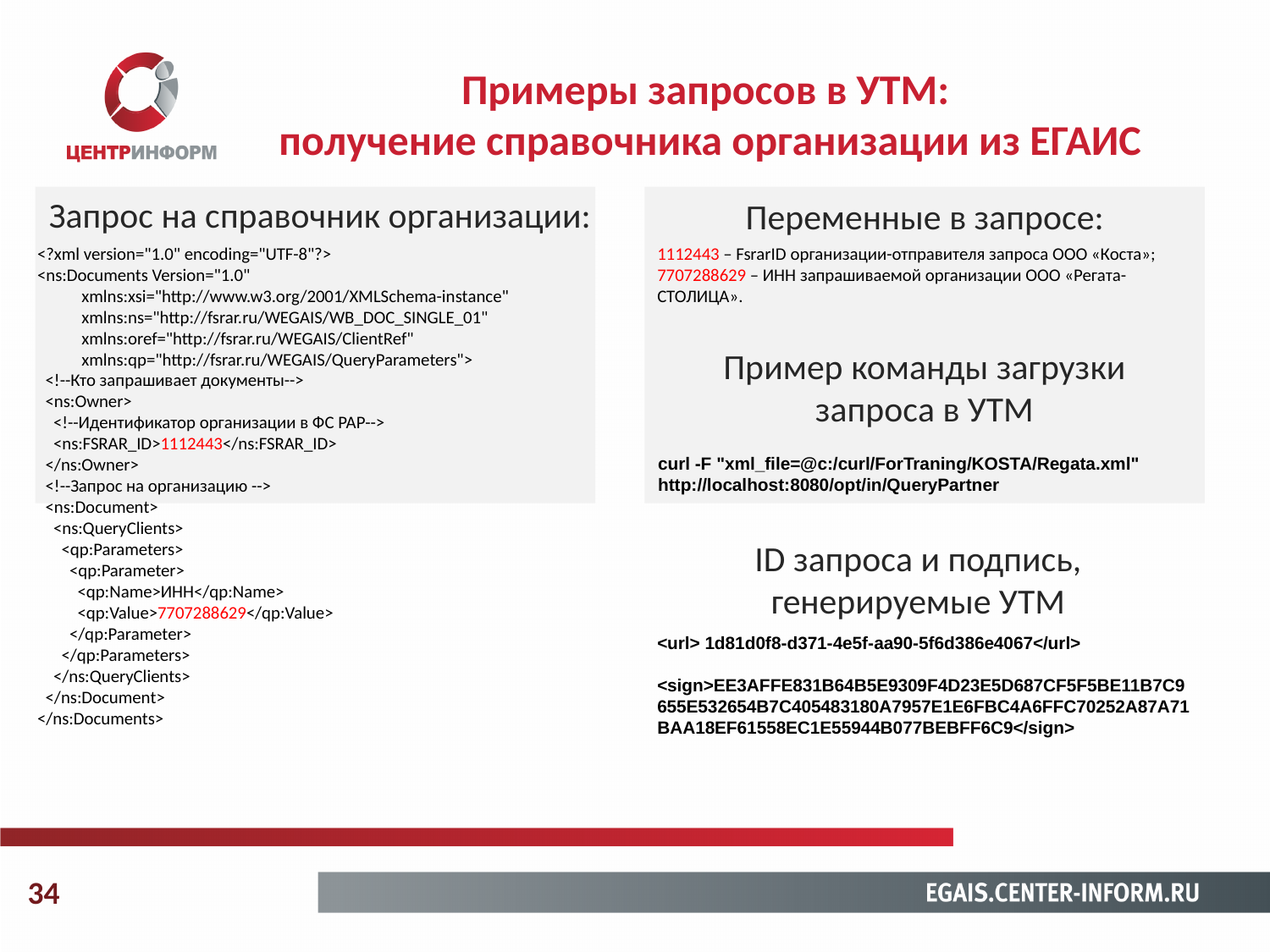

Примеры запросов в УТМ:
получение справочника организации из ЕГАИС

Запрос на справочник организации:

Переменные в запросе:

<?xml version="1.0" encoding="UTF-8"?>
<ns:Documents Version="1.0"
           xmlns:xsi="http://www.w3.org/2001/XMLSchema-instance"
           xmlns:ns="http://fsrar.ru/WEGAIS/WB_DOC_SINGLE_01"
           xmlns:oref="http://fsrar.ru/WEGAIS/ClientRef"
           xmlns:qp="http://fsrar.ru/WEGAIS/QueryParameters">
  <!--Кто запрашивает документы-->
  <ns:Owner>
    <!--Идентификатор организации в ФС РАР-->
    <ns:FSRAR_ID>1112443</ns:FSRAR_ID>
  </ns:Owner>
  <!--Запрос на организацию -->
  <ns:Document>
    <ns:QueryClients>
      <qp:Parameters>
        <qp:Parameter>
          <qp:Name>ИНН</qp:Name>
          <qp:Value>7707288629</qp:Value>
        </qp:Parameter>
      </qp:Parameters>
    </ns:QueryClients>
  </ns:Document>
</ns:Documents>

1112443 – FsrarID организации-отправителя запроса ООО «Коста»;
7707288629 – ИНН запрашиваемой организации ООО «Регата-СТОЛИЦА».

Пример команды загрузки запроса в УТМ

curl -F "xml_file=@c:/curl/ForTraning/KOSTA/Regata.xml" http://localhost:8080/opt/in/QueryPartner

ID запроса и подпись, генерируемые УТМ

<url> 1d81d0f8-d371-4e5f-aa90-5f6d386e4067</url>

<sign>EE3AFFE831B64B5E9309F4D23E5D687CF5F5BE11B7C9655E532654B7C405483180A7957E1E6FBC4A6FFC70252A87A71BAA18EF61558EC1E55944B077BEBFF6C9</sign>

34